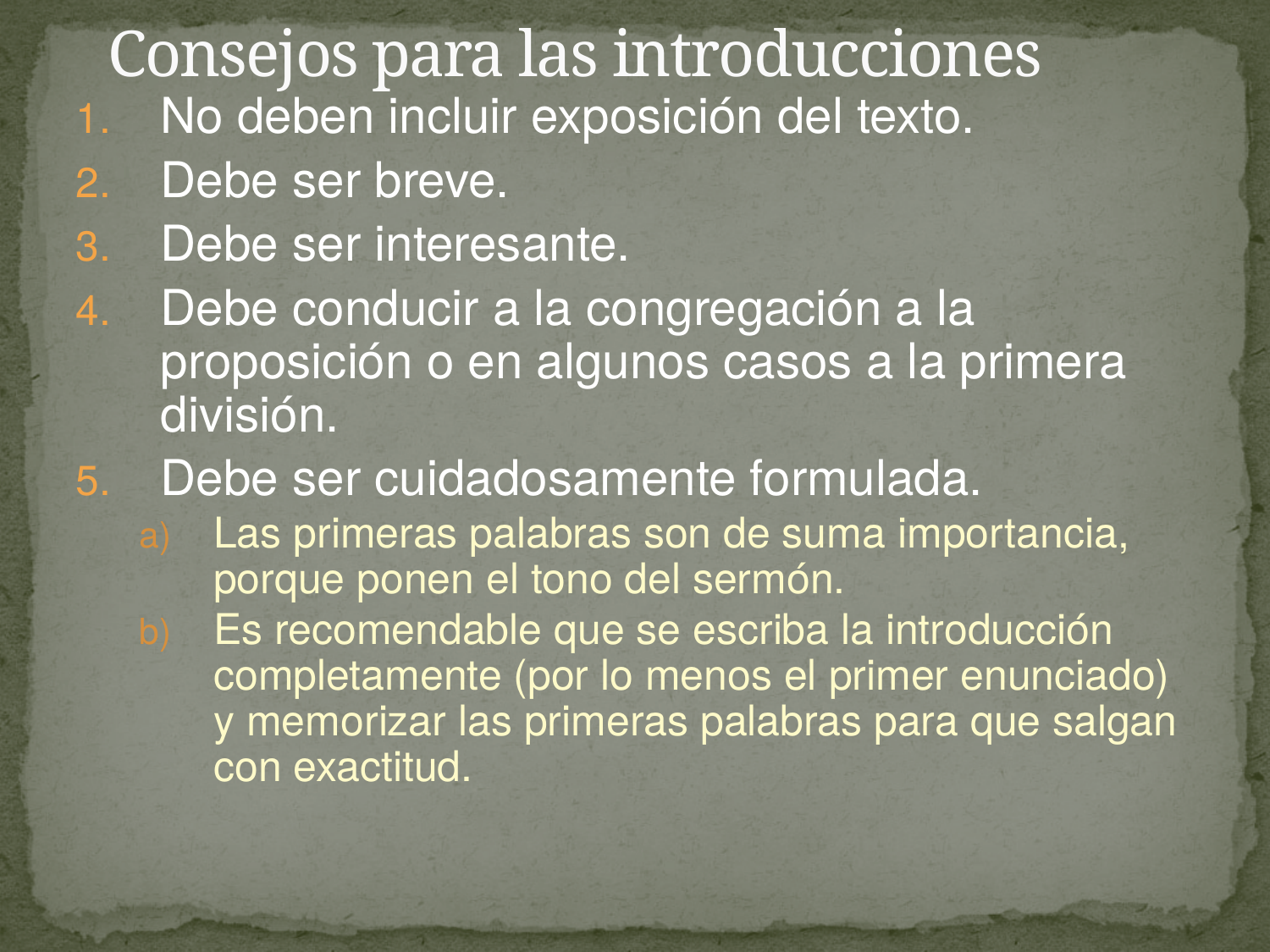

# Consejos para las introducciones
No deben incluir exposición del texto.
Debe ser breve.
Debe ser interesante.
Debe conducir a la congregación a la proposición o en algunos casos a la primera división.
Debe ser cuidadosamente formulada.
Las primeras palabras son de suma importancia, porque ponen el tono del sermón.
Es recomendable que se escriba la introducción completamente (por lo menos el primer enunciado) y memorizar las primeras palabras para que salgan con exactitud.